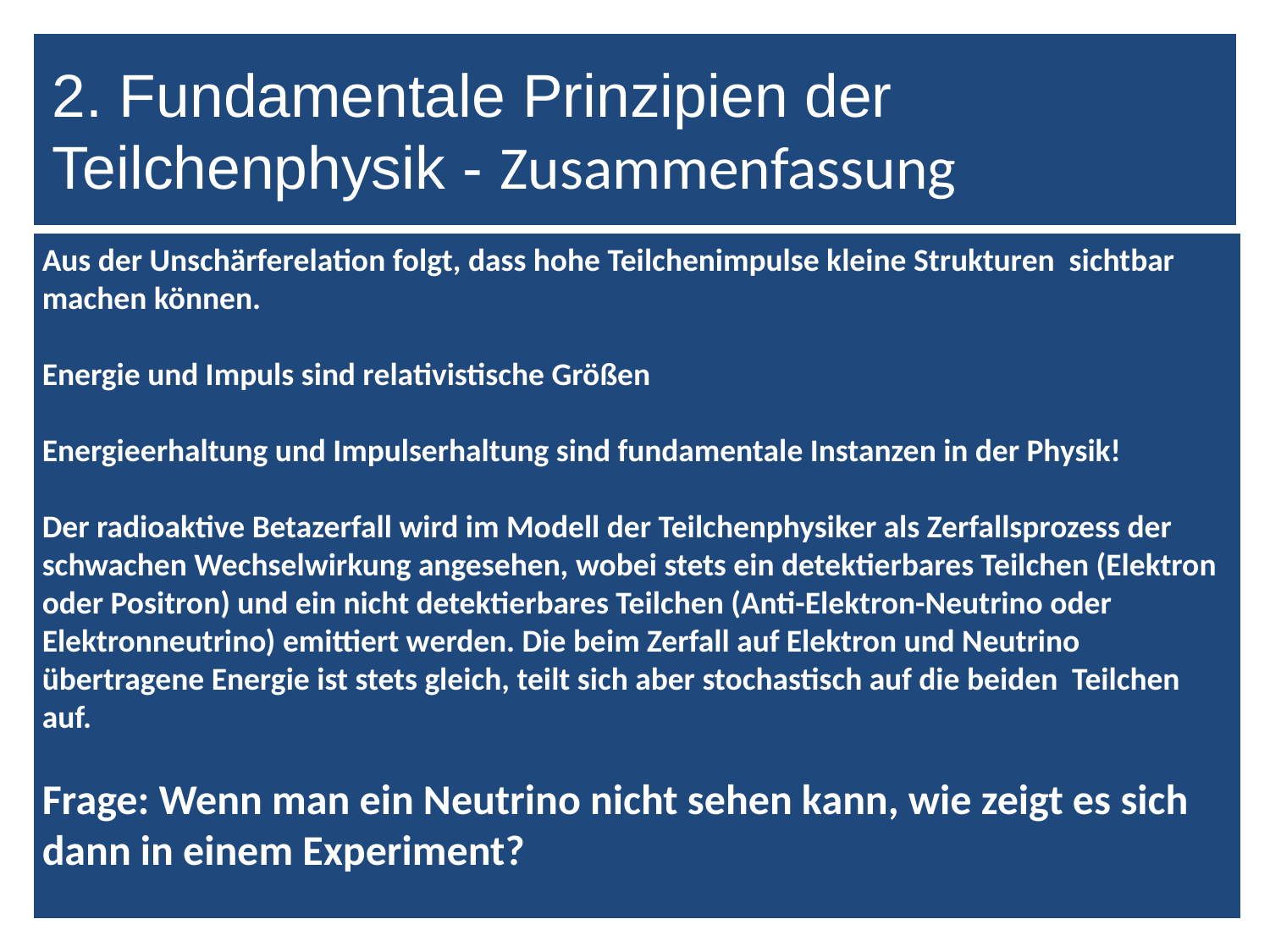

Aus der Unschärferelation folgt, dass hohe Teilchenimpulse kleine Strukturen  sichtbar machen können.

Energie und Impuls sind relativistische Größen

Energieerhaltung und Impulserhaltung sind fundamentale Instanzen in der Physik!

Der radioaktive Betazerfall wird im Modell der Teilchenphysiker als Zerfallsprozess der schwachen Wechselwirkung angesehen, wobei stets ein detektierbares Teilchen (Elektron oder Positron) und ein nicht detektierbares Teilchen (Anti-Elektron-Neutrino oder Elektronneutrino) emittiert werden. Die beim Zerfall auf Elektron und Neutrino übertragene Energie ist stets gleich, teilt sich aber stochastisch auf die beiden  Teilchen auf.

Frage: Wenn man ein Neutrino nicht sehen kann, wie zeigt es sich dann in einem Experiment?

2. Fundamentale Prinzipien der Teilchenphysik - Zusammenfassung
34